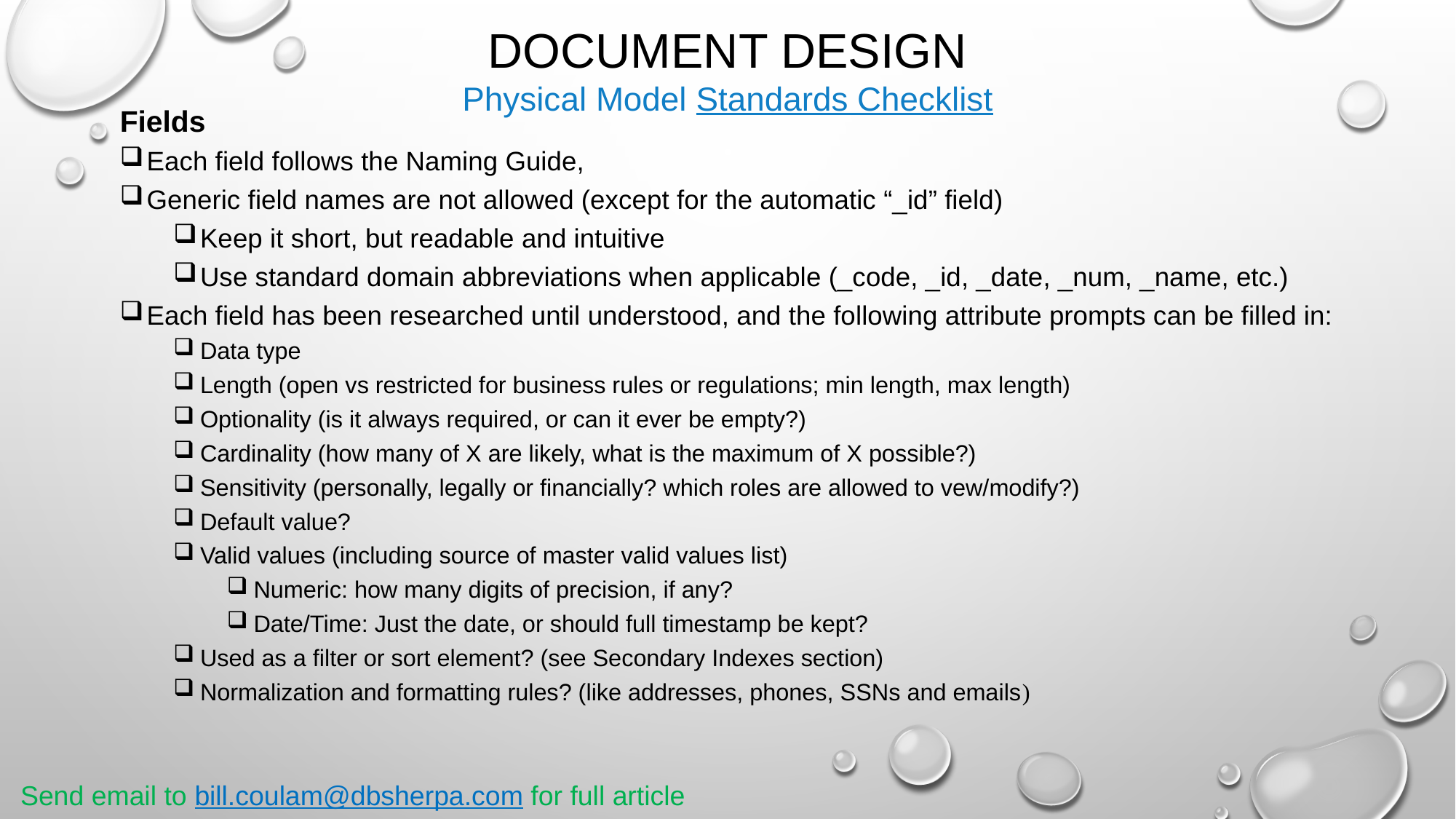

Document Design
Physical Model Standards Checklist
Fields
Each field follows the Naming Guide,
Generic field names are not allowed (except for the automatic “_id” field)
Keep it short, but readable and intuitive
Use standard domain abbreviations when applicable (_code, _id, _date, _num, _name, etc.)
Each field has been researched until understood, and the following attribute prompts can be filled in:
Data type
Length (open vs restricted for business rules or regulations; min length, max length)
Optionality (is it always required, or can it ever be empty?)
Cardinality (how many of X are likely, what is the maximum of X possible?)
Sensitivity (personally, legally or financially? which roles are allowed to vew/modify?)
Default value?
Valid values (including source of master valid values list)
Numeric: how many digits of precision, if any?
Date/Time: Just the date, or should full timestamp be kept?
Used as a filter or sort element? (see Secondary Indexes section)
Normalization and formatting rules? (like addresses, phones, SSNs and emails)

Send email to bill.coulam@dbsherpa.com for full article